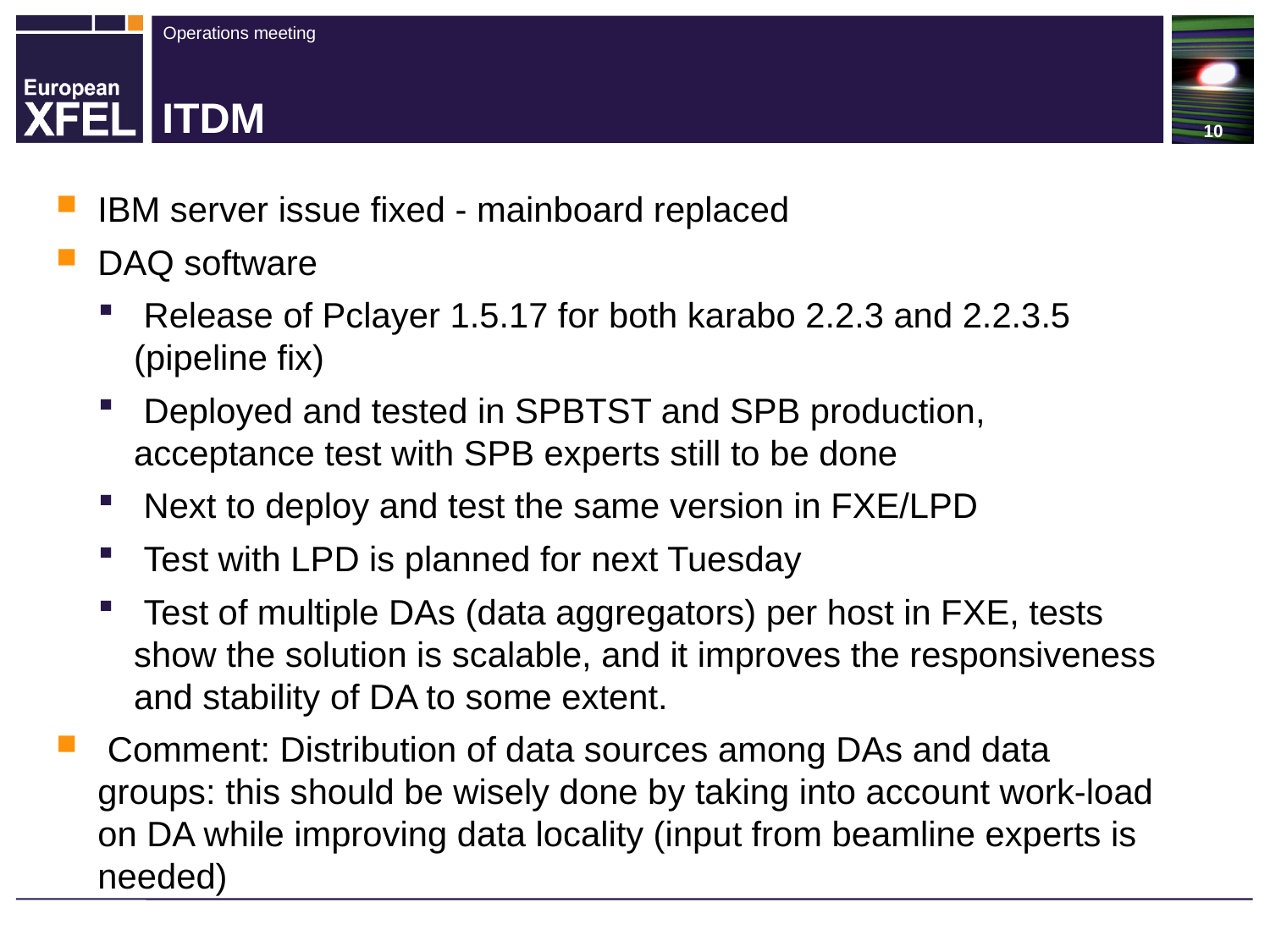

# ITDM
IBM server issue fixed - mainboard replaced
DAQ software
 Release of Pclayer 1.5.17 for both karabo 2.2.3 and 2.2.3.5 (pipeline fix)
 Deployed and tested in SPBTST and SPB production, acceptance test with SPB experts still to be done
 Next to deploy and test the same version in FXE/LPD
 Test with LPD is planned for next Tuesday
 Test of multiple DAs (data aggregators) per host in FXE, tests show the solution is scalable, and it improves the responsiveness and stability of DA to some extent.
 Comment: Distribution of data sources among DAs and data groups: this should be wisely done by taking into account work-load on DA while improving data locality (input from beamline experts is needed)